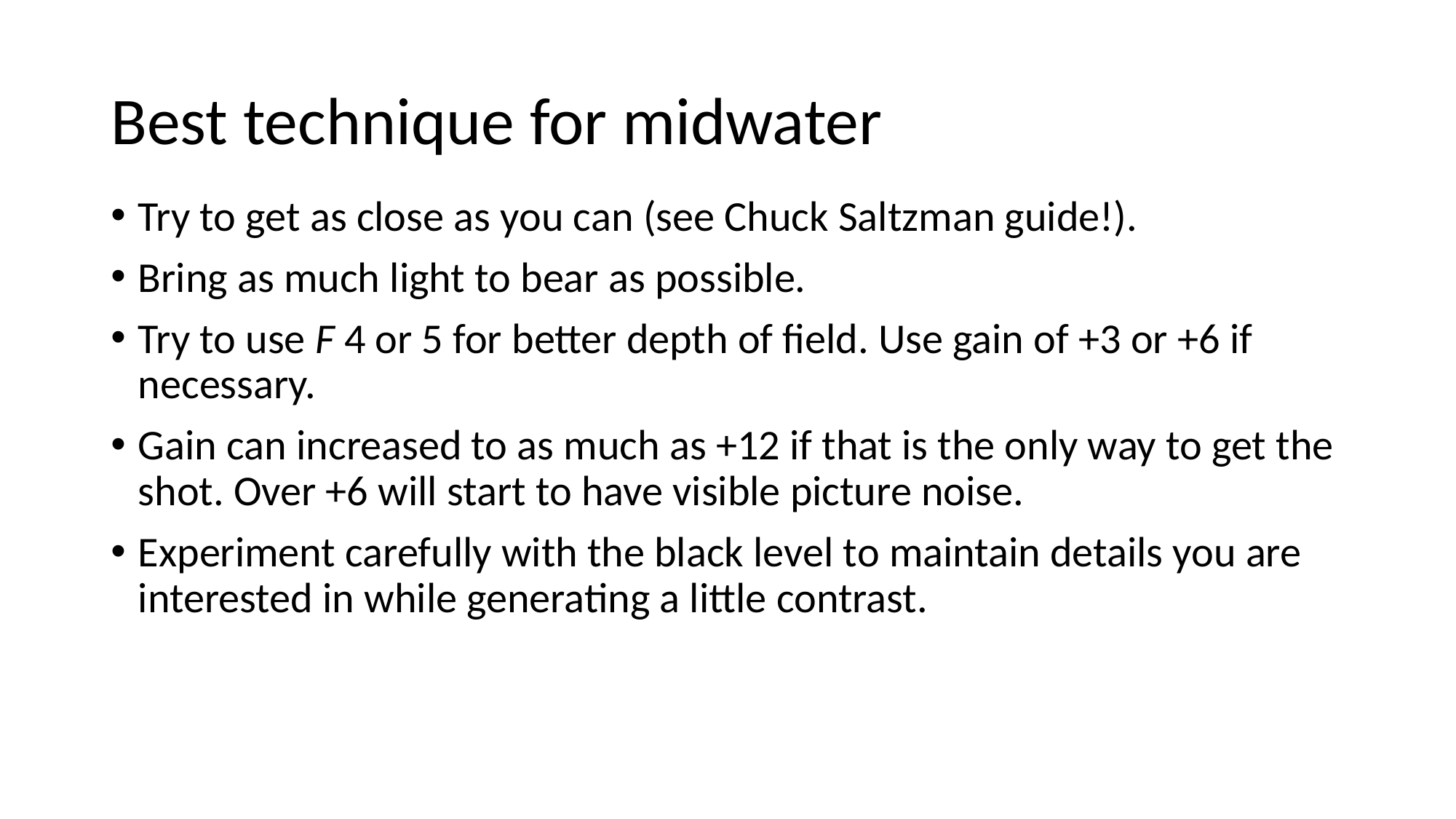

# Best technique for midwater
Try to get as close as you can (see Chuck Saltzman guide!).
Bring as much light to bear as possible.
Try to use F 4 or 5 for better depth of field. Use gain of +3 or +6 if necessary.
Gain can increased to as much as +12 if that is the only way to get the shot. Over +6 will start to have visible picture noise.
Experiment carefully with the black level to maintain details you are interested in while generating a little contrast.